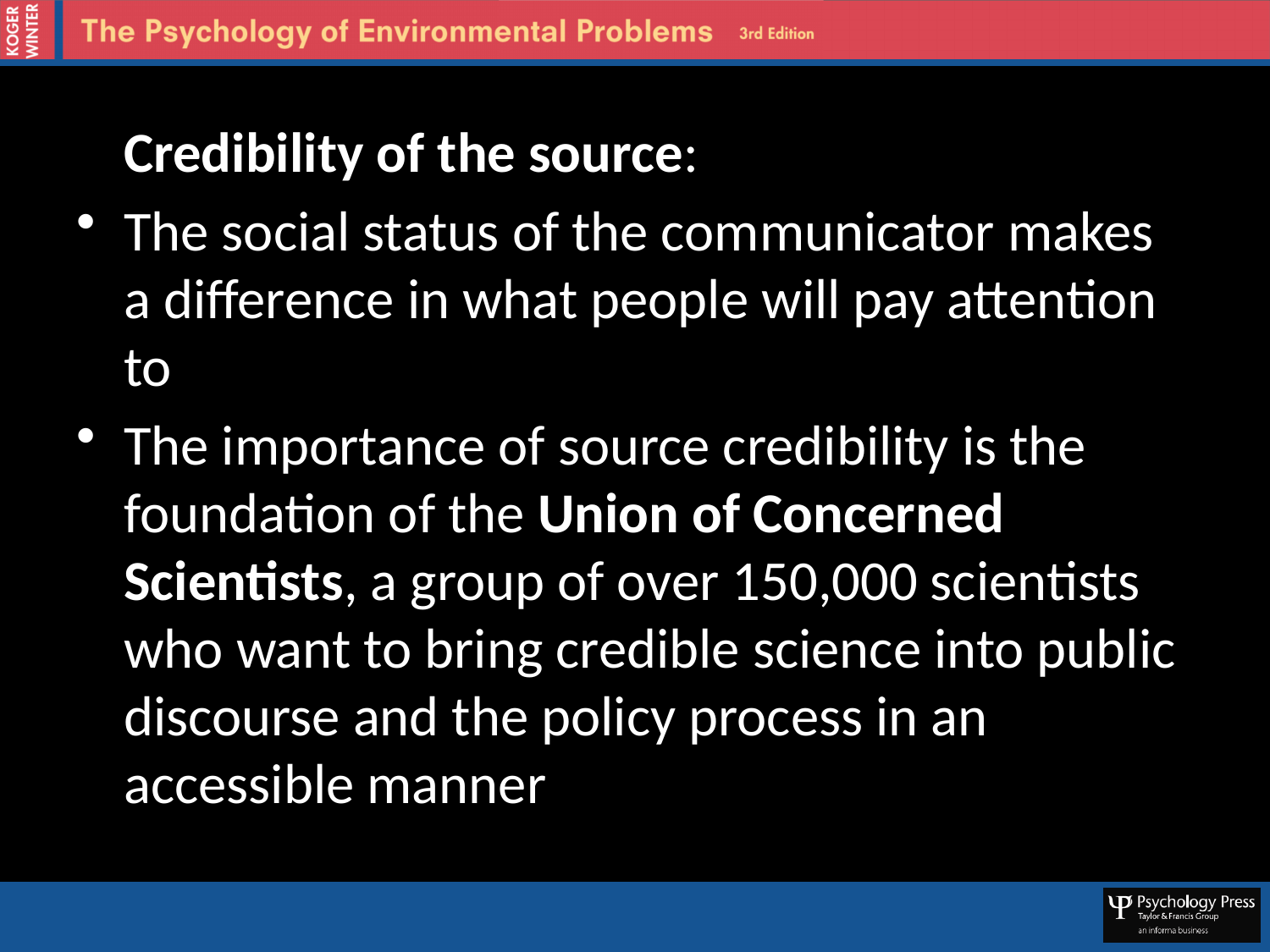

Credibility of the source:
The social status of the communicator makes a difference in what people will pay attention to
The importance of source credibility is the foundation of the Union of Concerned Scientists, a group of over 150,000 scientists who want to bring credible science into public discourse and the policy process in an accessible manner